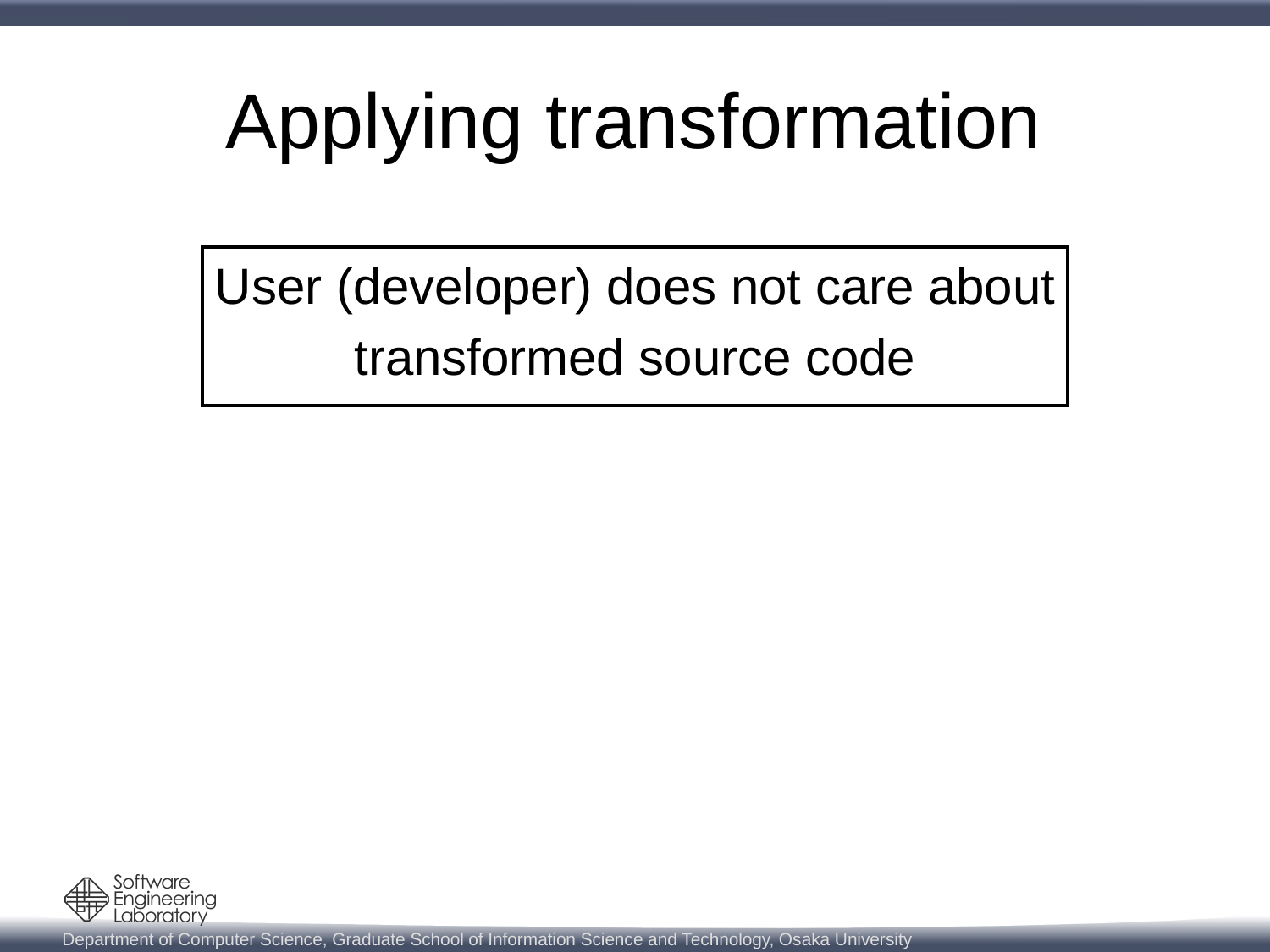

# Applying transformation
User (developer) does not care about
transformed source code